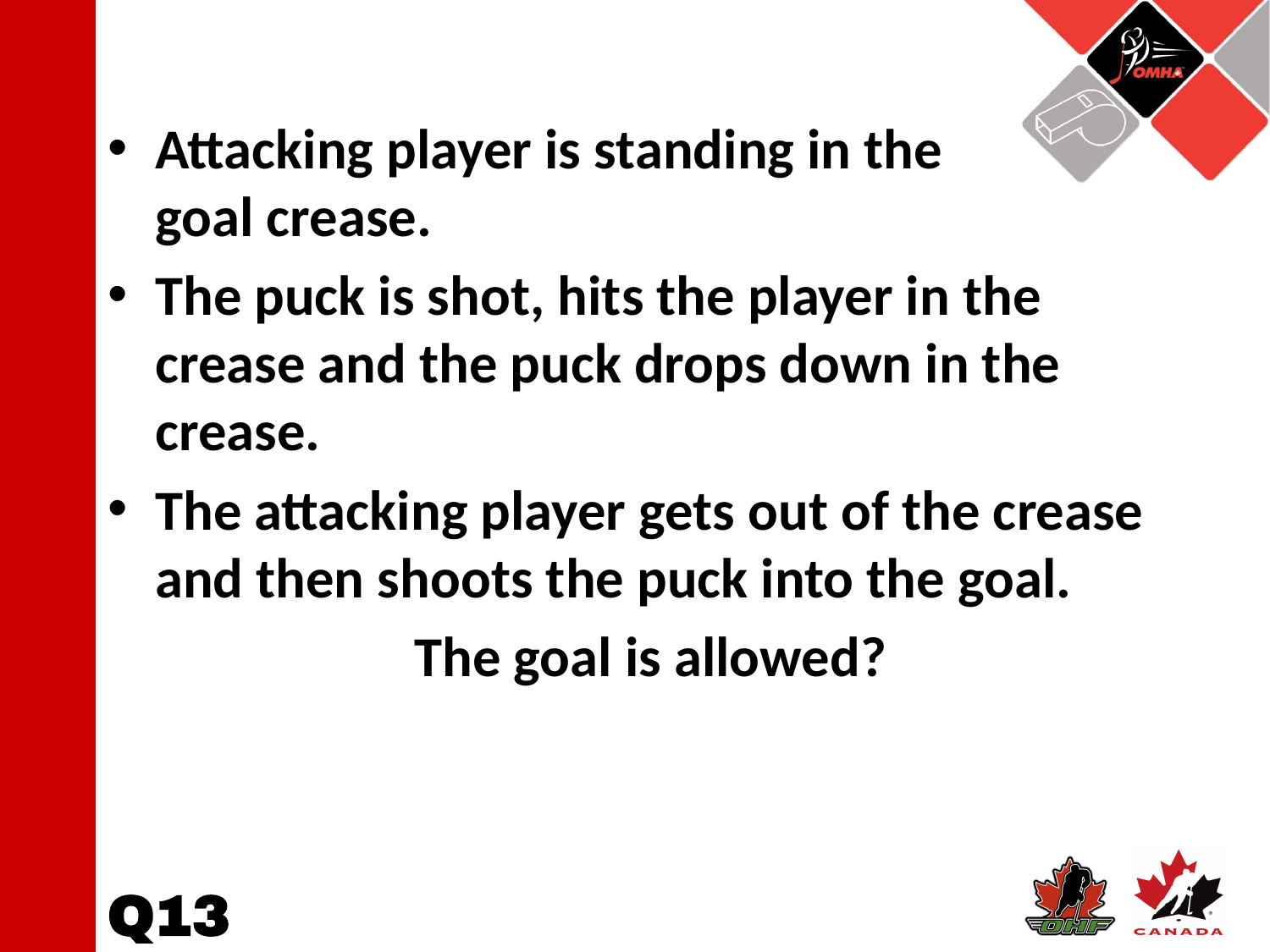

Attacking player is standing in the
goal crease.
The puck is shot, hits the player in the crease and the puck drops down in the crease.
The attacking player gets out of the crease and then shoots the puck into the goal.
The goal is allowed?

Q13